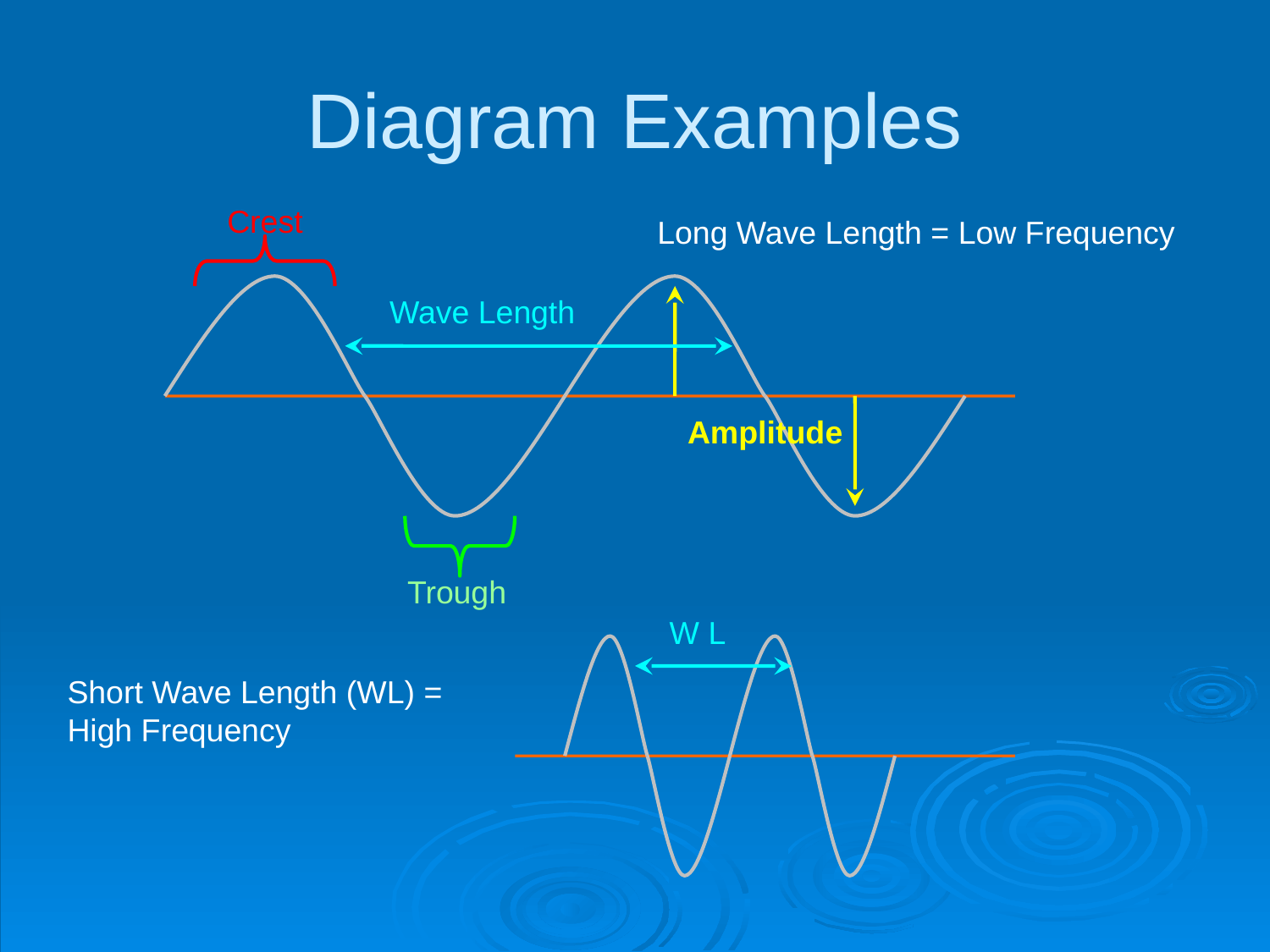

# Diagram Examples

Crest
Long Wave Length = Low Frequency

Wave Length

Amplitude

Trough
 W L

Short Wave Length (WL) = High Frequency